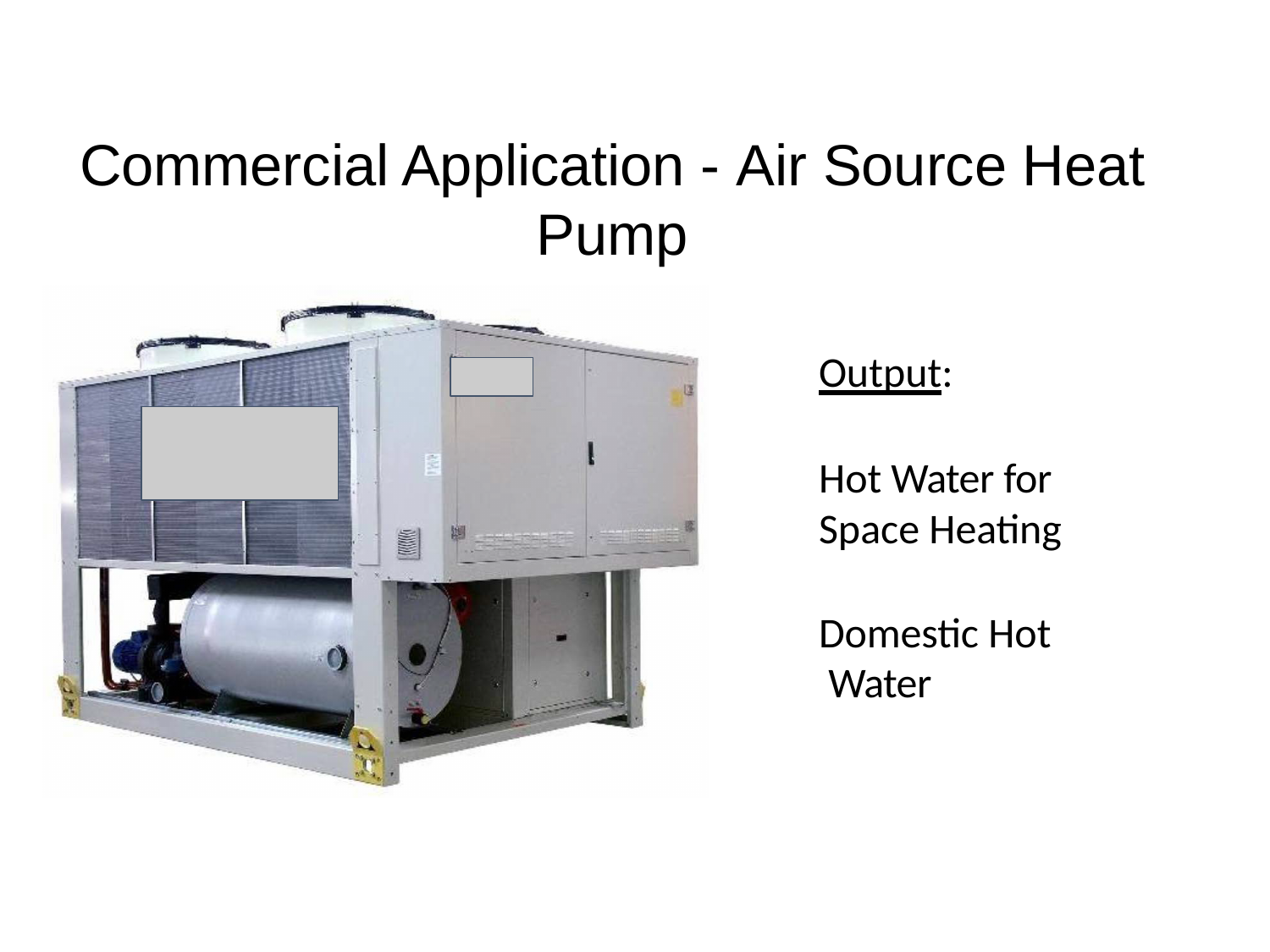

# Commercial Application - Air Source Heat Pump

Output:

Hot Water for  Space Heating

Domestic Hot  Water